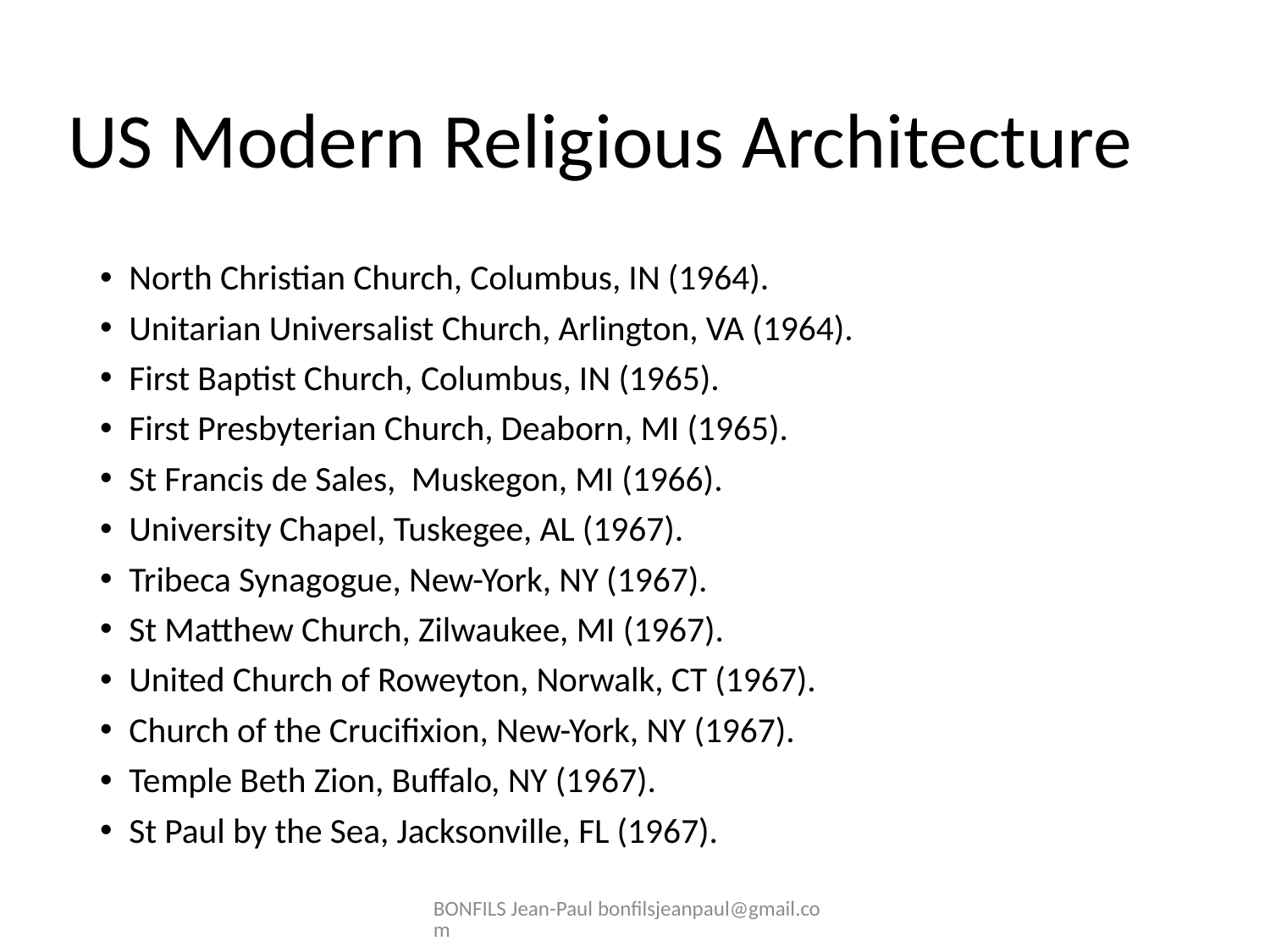

# US Modern Religious Architecture
North Christian Church, Columbus, IN (1964).
Unitarian Universalist Church, Arlington, VA (1964).
First Baptist Church, Columbus, IN (1965).
First Presbyterian Church, Deaborn, MI (1965).
St Francis de Sales,  Muskegon, MI (1966).
University Chapel, Tuskegee, AL (1967).
Tribeca Synagogue, New-York, NY (1967).
St Matthew Church, Zilwaukee, MI (1967).
United Church of Roweyton, Norwalk, CT (1967).
Church of the Crucifixion, New-York, NY (1967).
Temple Beth Zion, Buffalo, NY (1967).
St Paul by the Sea, Jacksonville, FL (1967).

BONFILS Jean-Paul bonfilsjeanpaul@gmail.com